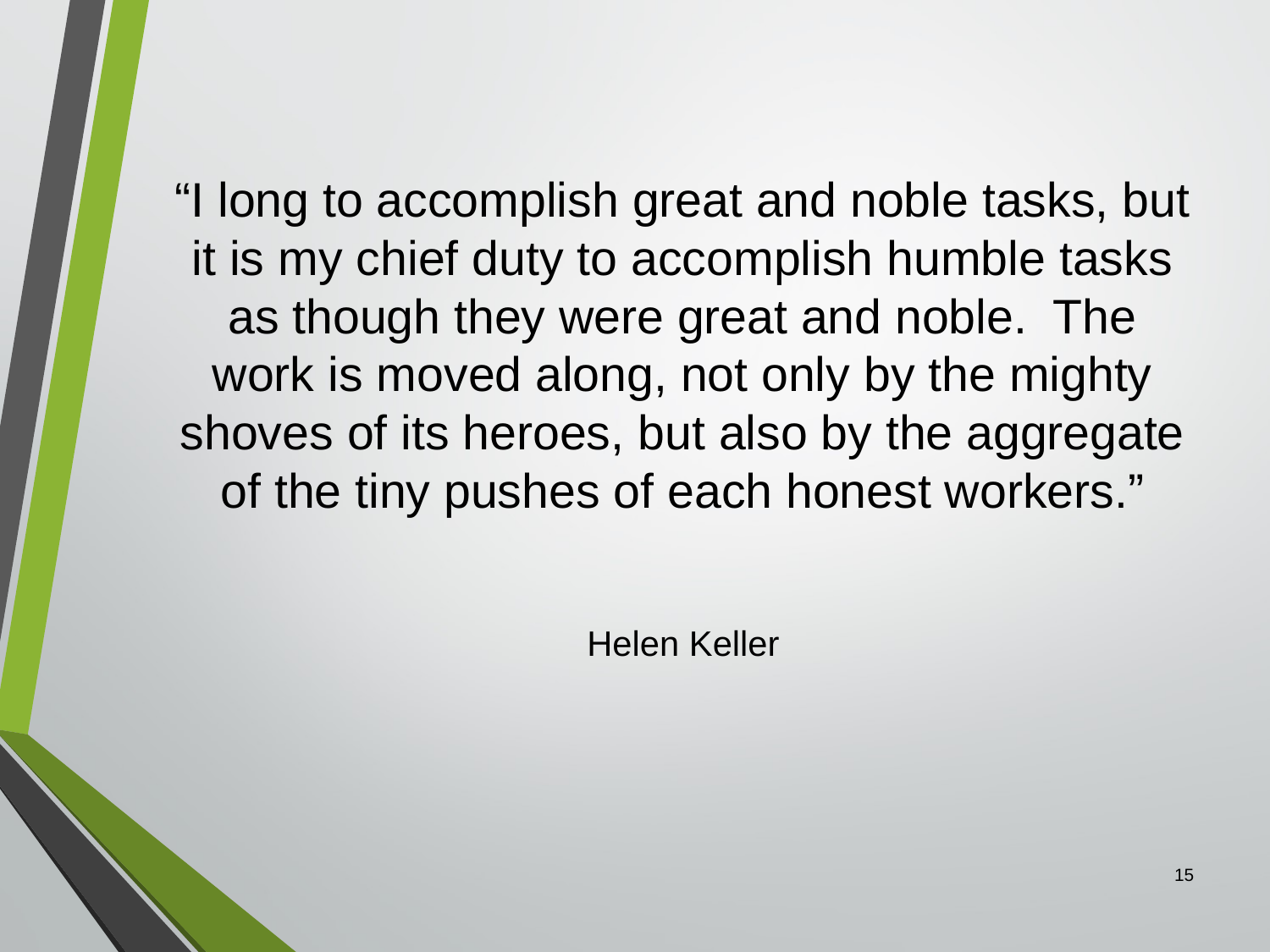

# “I long to accomplish great and noble tasks, but it is my chief duty to accomplish humble tasks as though they were great and noble.  The work is moved along, not only by the mighty shoves of its heroes, but also by the aggregate of the tiny pushes of each honest workers.”
Helen Keller
15